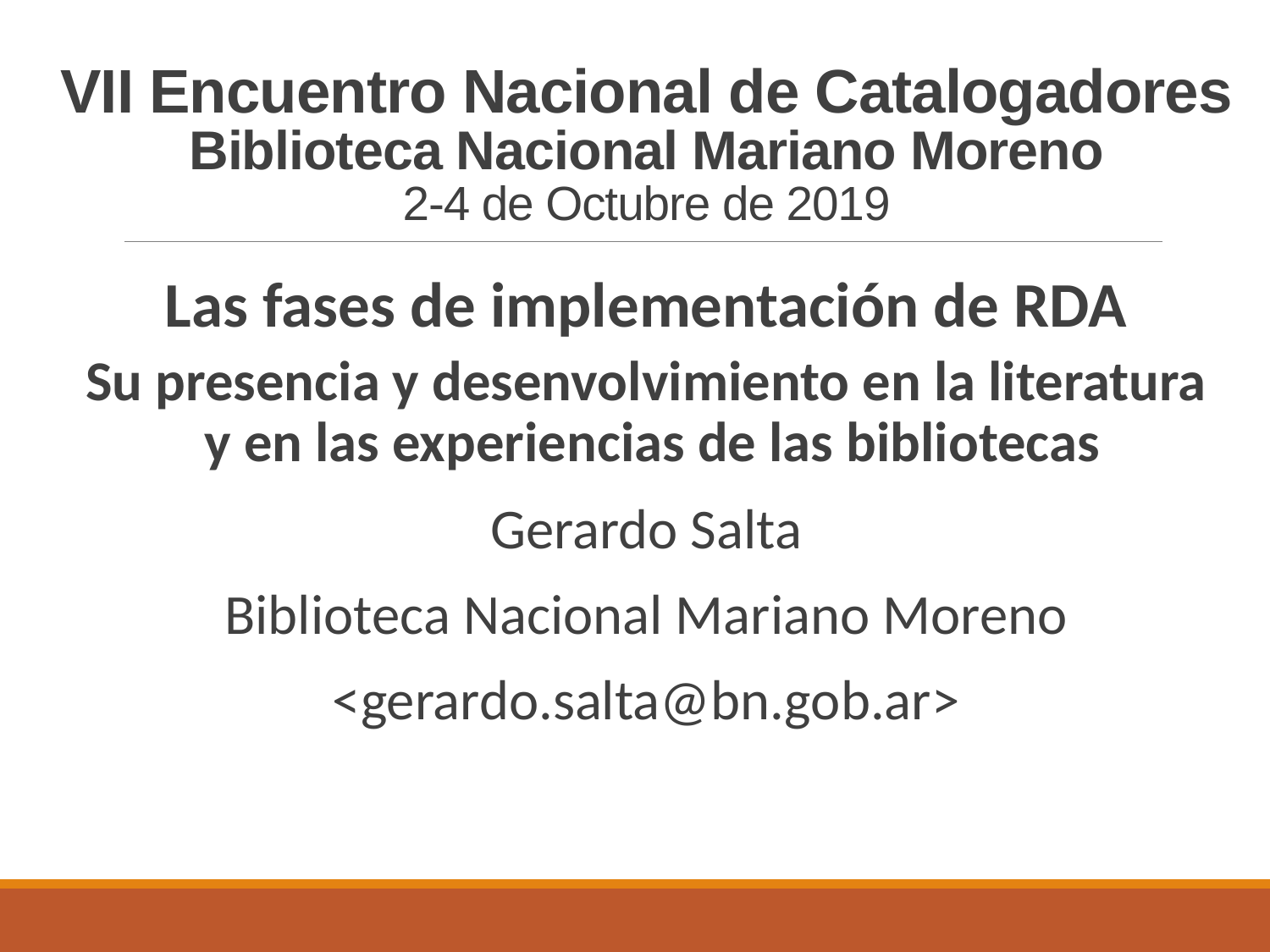

# VII Encuentro Nacional de Catalogadores Biblioteca Nacional Mariano Moreno 2-4 de Octubre de 2019
Las fases de implementación de RDA
Su presencia y desenvolvimiento en la literatura y en las experiencias de las bibliotecas
Gerardo Salta
Biblioteca Nacional Mariano Moreno
<gerardo.salta@bn.gob.ar>